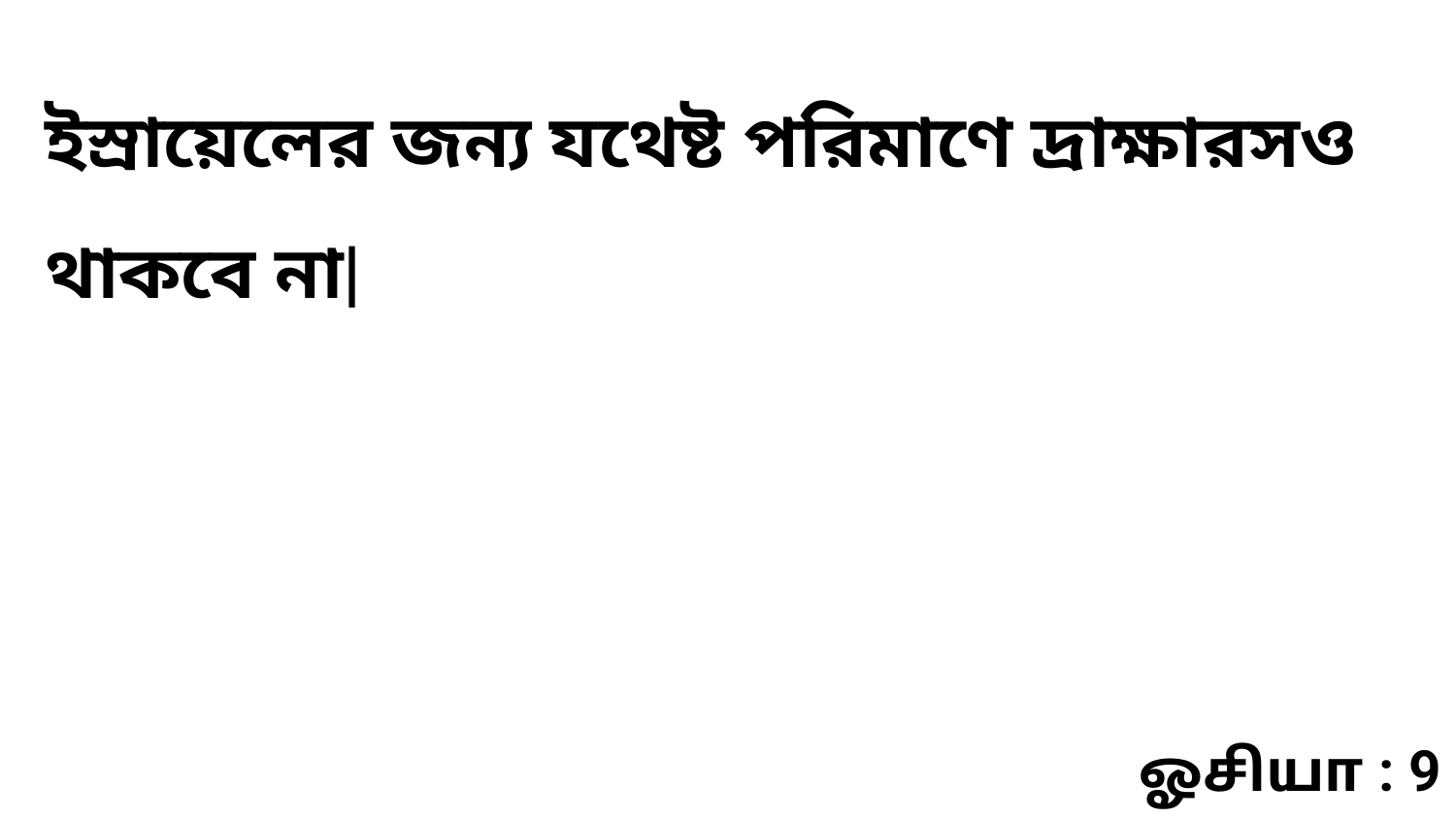

ইস্রায়েলের জন্য যথেষ্ট পরিমাণে দ্রাক্ষারসও থাকবে না|
ஓசியா : 9